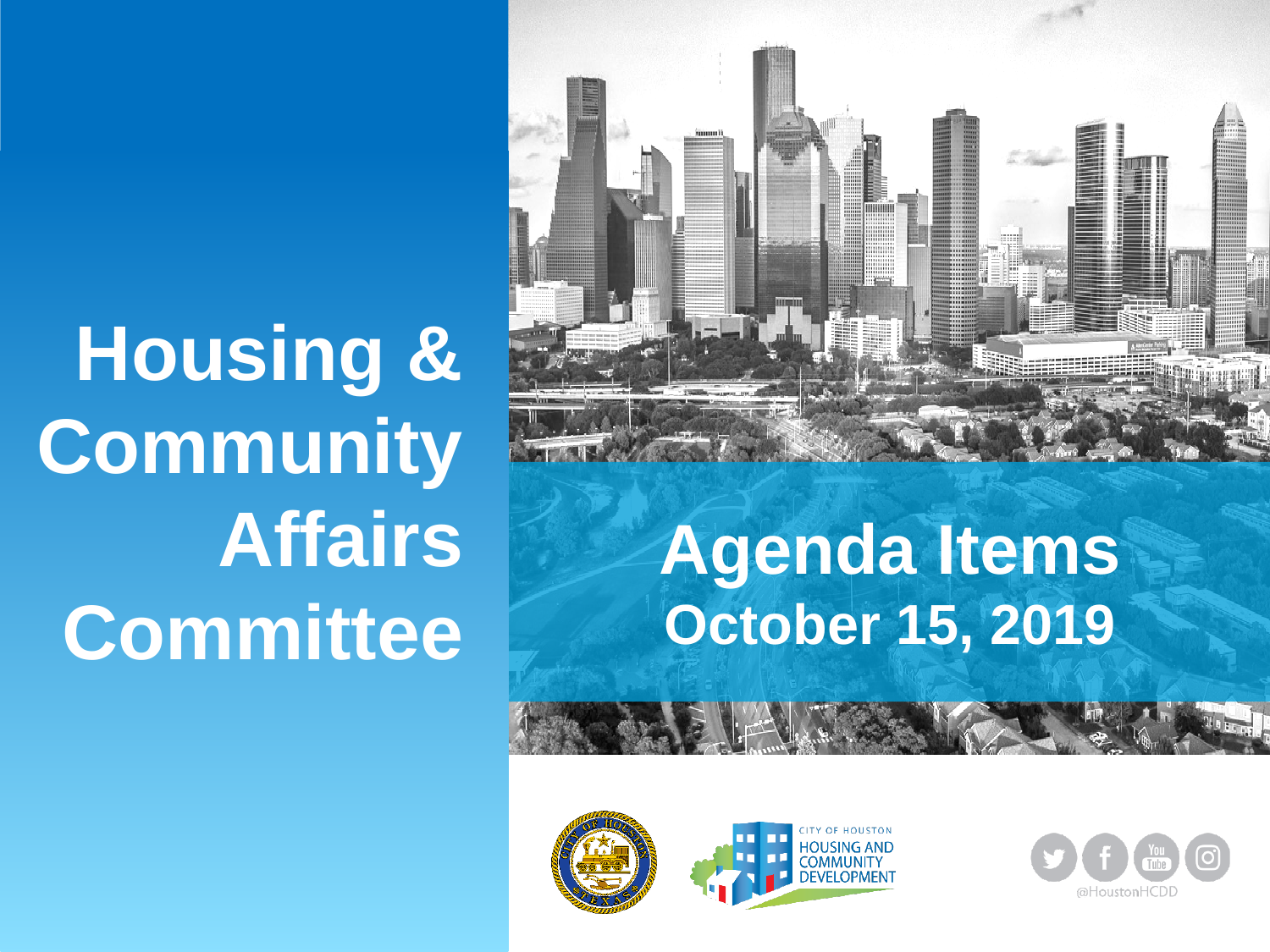

# Housing & Community Affairs Committee
Agenda Items
October 15, 2019